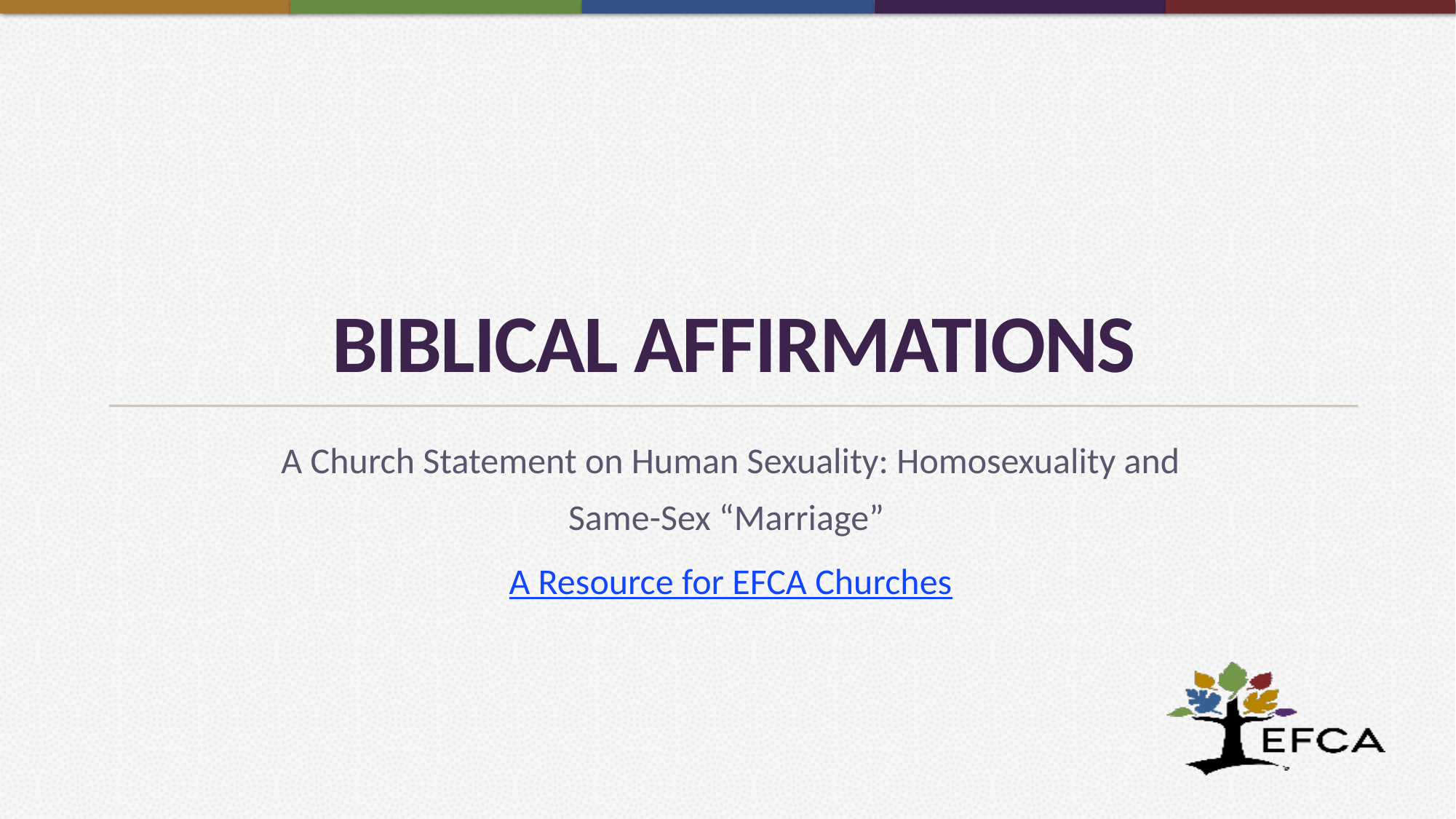

# Biblical Affirmations
A Church Statement on Human Sexuality: Homosexuality and Same-Sex “Marriage”
A Resource for EFCA Churches